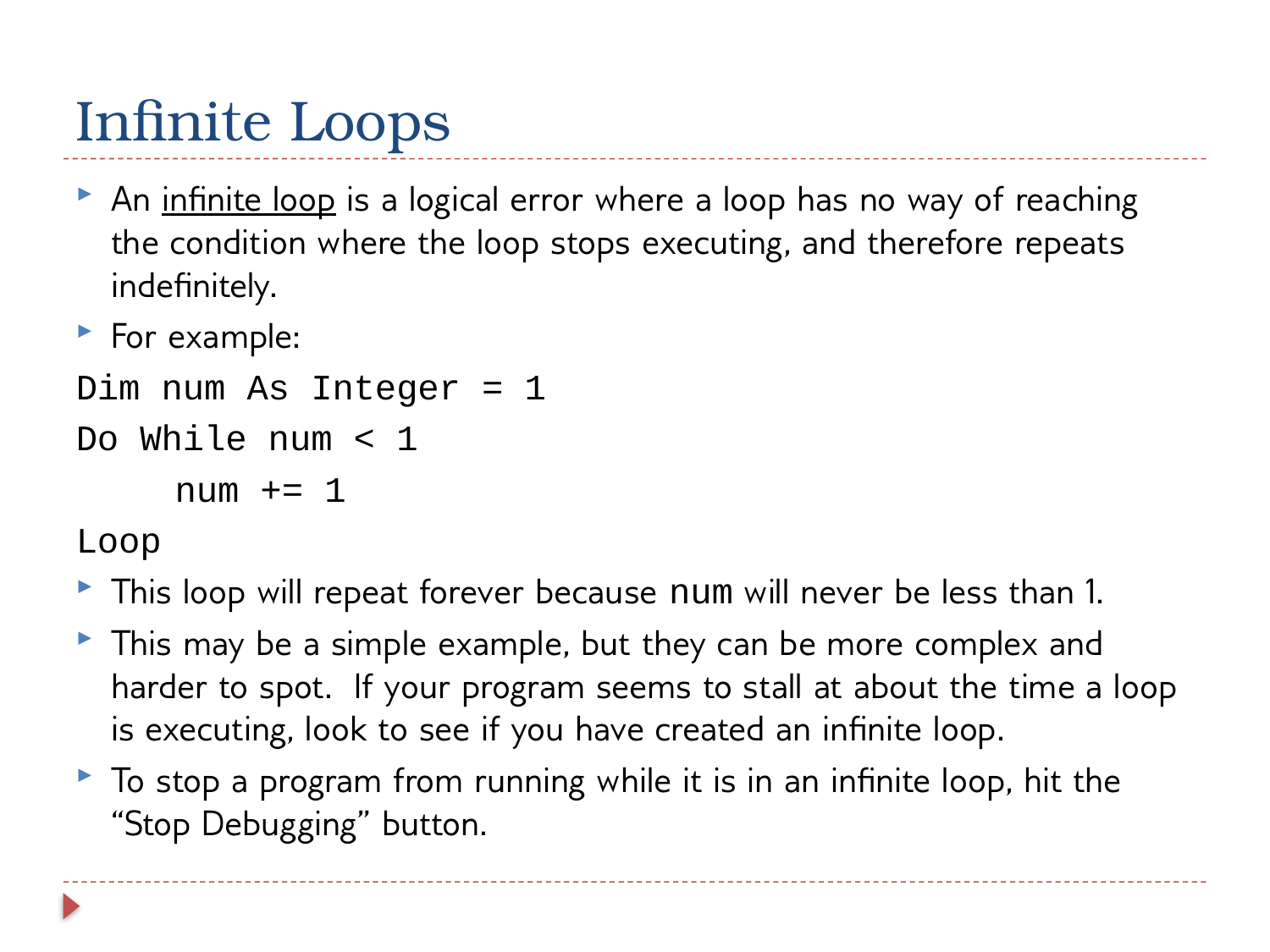

# Infinite Loops
An infinite loop is a logical error where a loop has no way of reaching the condition where the loop stops executing, and therefore repeats indefinitely.
For example:
Dim num As Integer = 1
Do While num < 1
	num += 1
Loop
This loop will repeat forever because num will never be less than 1.
This may be a simple example, but they can be more complex and harder to spot.  If your program seems to stall at about the time a loop is executing, look to see if you have created an infinite loop.
To stop a program from running while it is in an infinite loop, hit the “Stop Debugging” button.